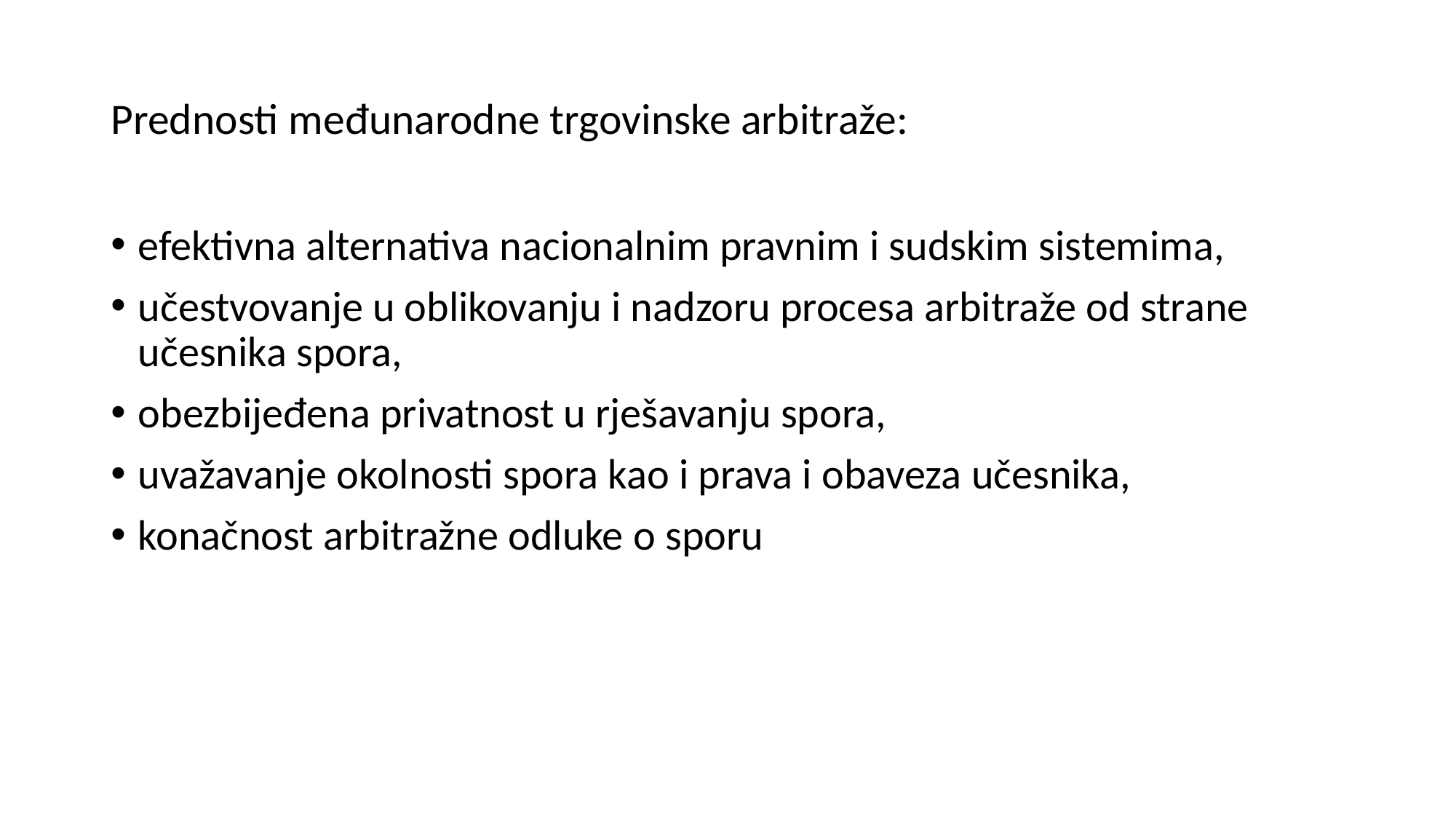

# Prednosti međunarodne trgovinske arbitraže:
efektivna alternativa nacionalnim pravnim i sudskim sistemima,
učestvovanje u oblikovanju i nadzoru procesa arbitraže od strane učesnika spora,
obezbijeđena privatnost u rješavanju spora,
uvažavanje okolnosti spora kao i prava i obaveza učesnika,
konačnost arbitražne odluke o sporu